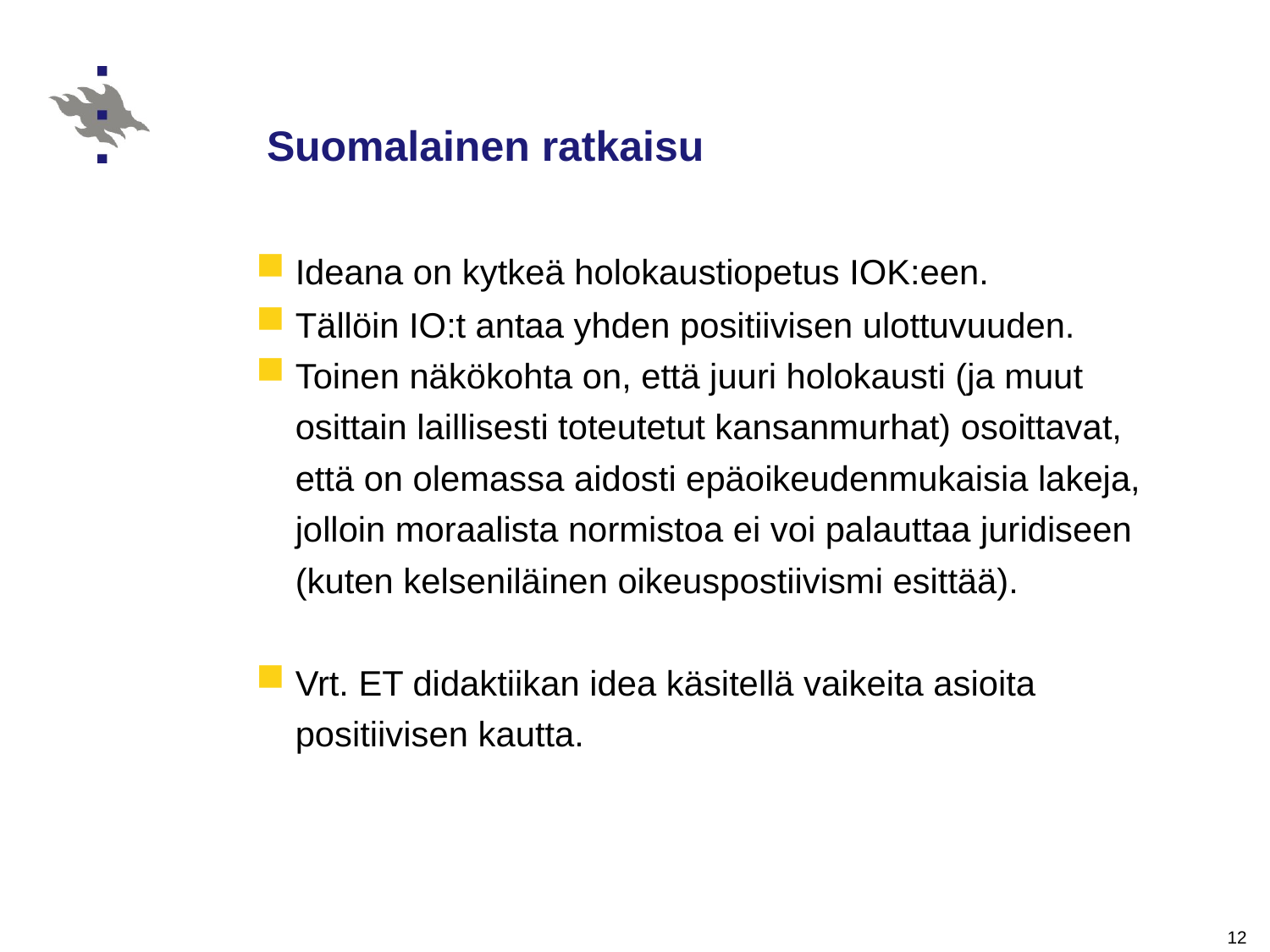

# Suomalainen ratkaisu
Ideana on kytkeä holokaustiopetus IOK:een.
Tällöin IO:t antaa yhden positiivisen ulottuvuuden.
Toinen näkökohta on, että juuri holokausti (ja muut osittain laillisesti toteutetut kansanmurhat) osoittavat, että on olemassa aidosti epäoikeudenmukaisia lakeja, jolloin moraalista normistoa ei voi palauttaa juridiseen  (kuten kelseniläinen oikeuspostiivismi esittää).

Vrt. ET didaktiikan idea käsitellä vaikeita asioita positiivisen kautta.

12